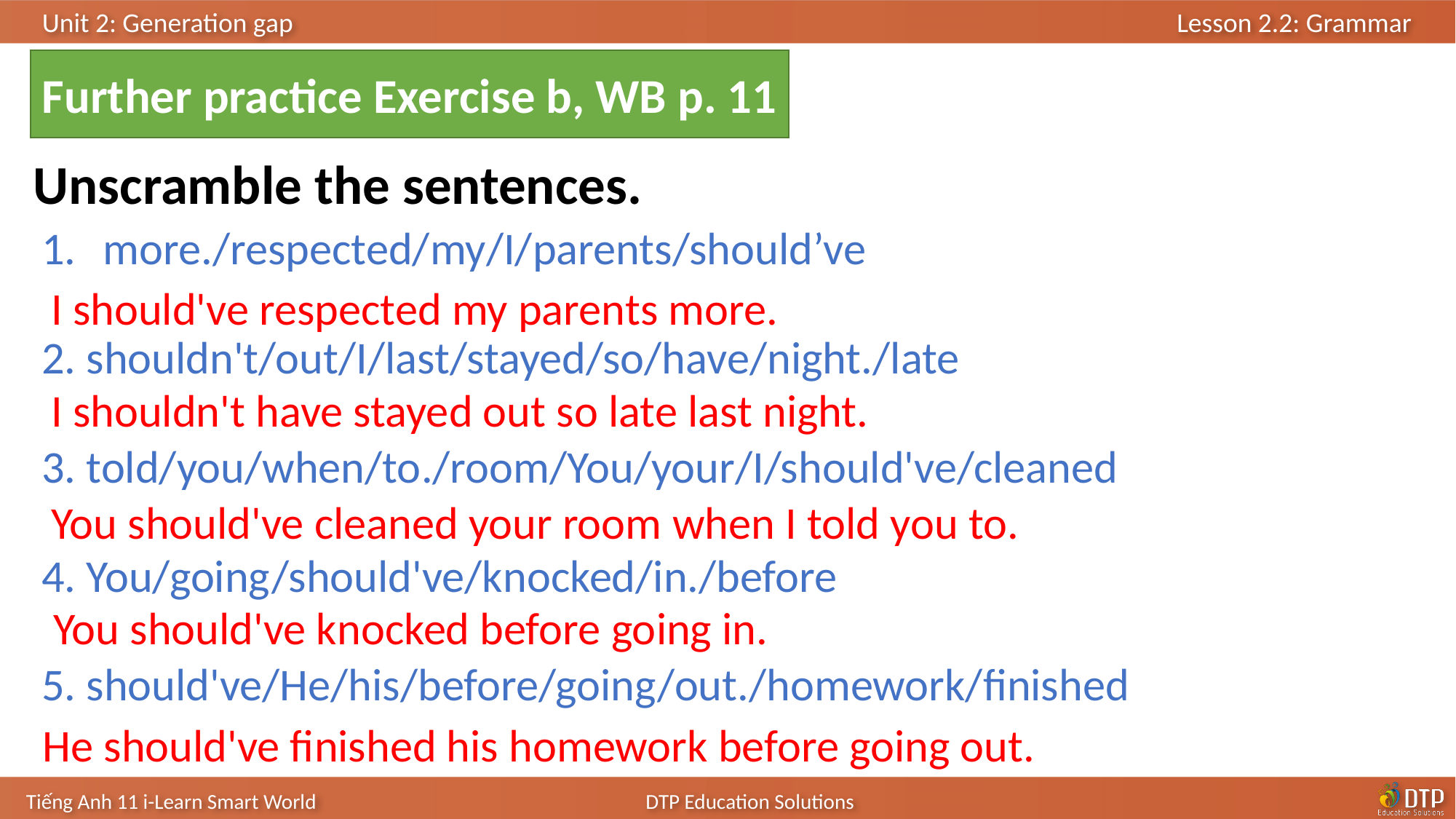

Further practice Exercise b, WB p. 11
Unscramble the sentences.
more./respected/my/I/parents/should’ve

2. shouldn't/out/I/last/stayed/so/have/night./late

3. told/you/when/to./room/You/your/I/should've/cleaned

4. You/going/should've/knocked/in./before

5. should've/He/his/before/going/out./homework/finished

 I should've respected my parents more.
 I shouldn't have stayed out so late last night.
 You should've cleaned your room when I told you to.
  You should've knocked before going in.
 He should've finished his homework before going out.